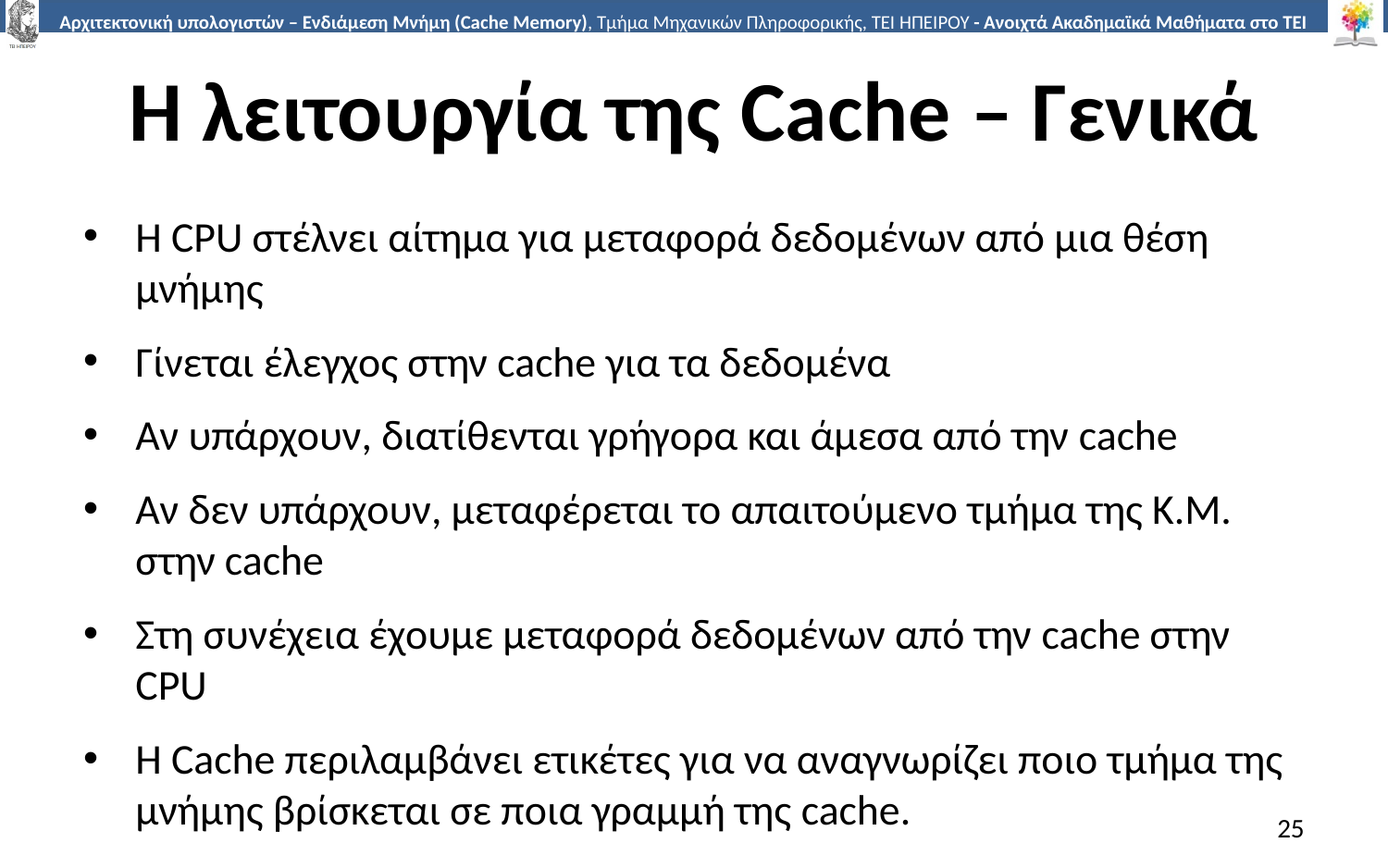

# Η λειτουργία της Cache – Γενικά
Η CPU στέλνει αίτημα για μεταφορά δεδομένων από μια θέση μνήμης
Γίνεται έλεγχος στην cache για τα δεδομένα
Αν υπάρχουν, διατίθενται γρήγορα και άμεσα από την cache
Αν δεν υπάρχουν, μεταφέρεται το απαιτούμενο τμήμα της Κ.Μ. στην cache
Στη συνέχεια έχουμε μεταφορά δεδομένων από την cache στην CPU
Η Cache περιλαμβάνει ετικέτες για να αναγνωρίζει ποιο τμήμα της μνήμης βρίσκεται σε ποια γραμμή της cache.
25